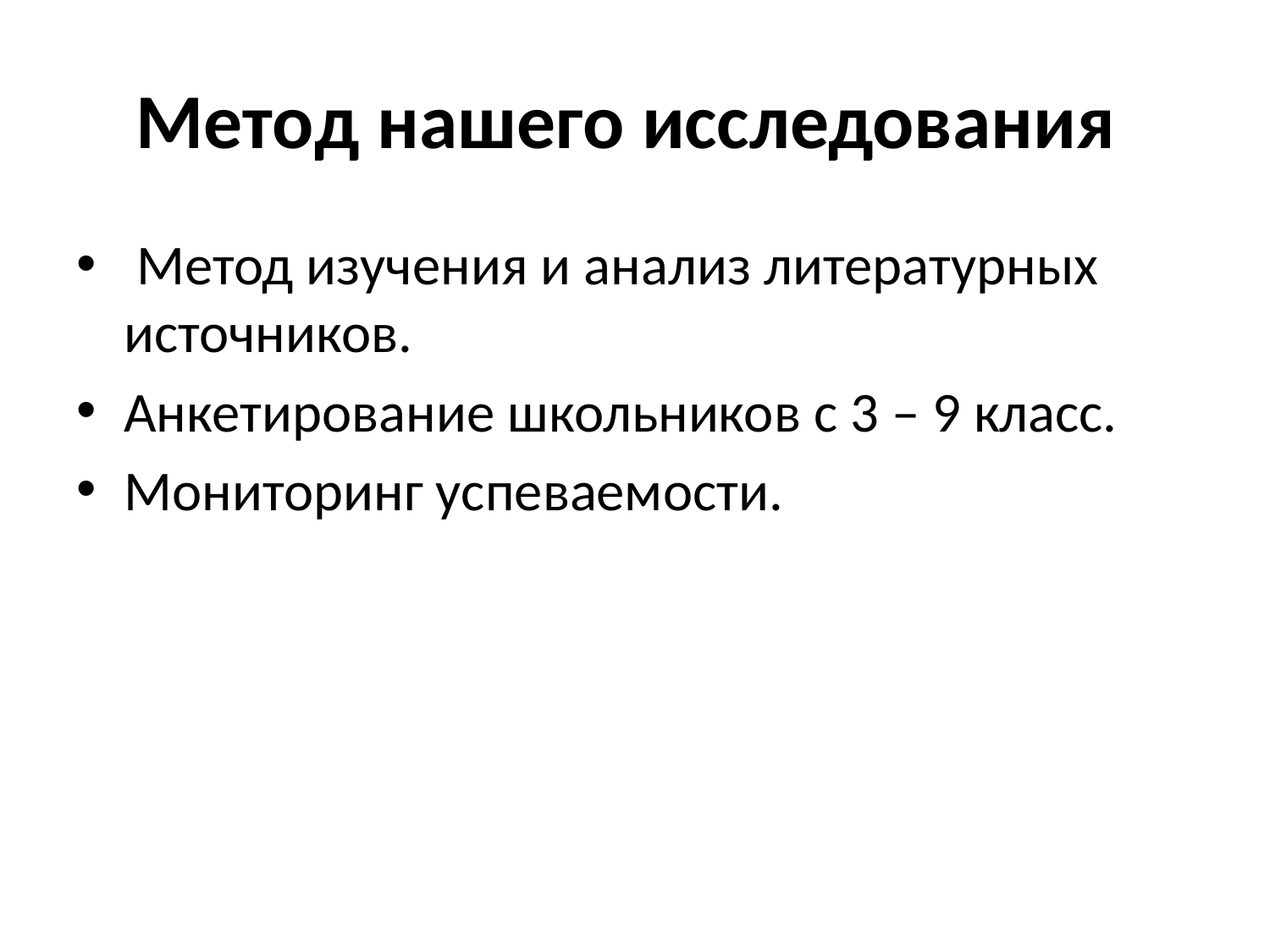

# Метод нашего исследования
 Метод изучения и анализ литературных источников.
Анкетирование школьников с 3 – 9 класс.
Мониторинг успеваемости.